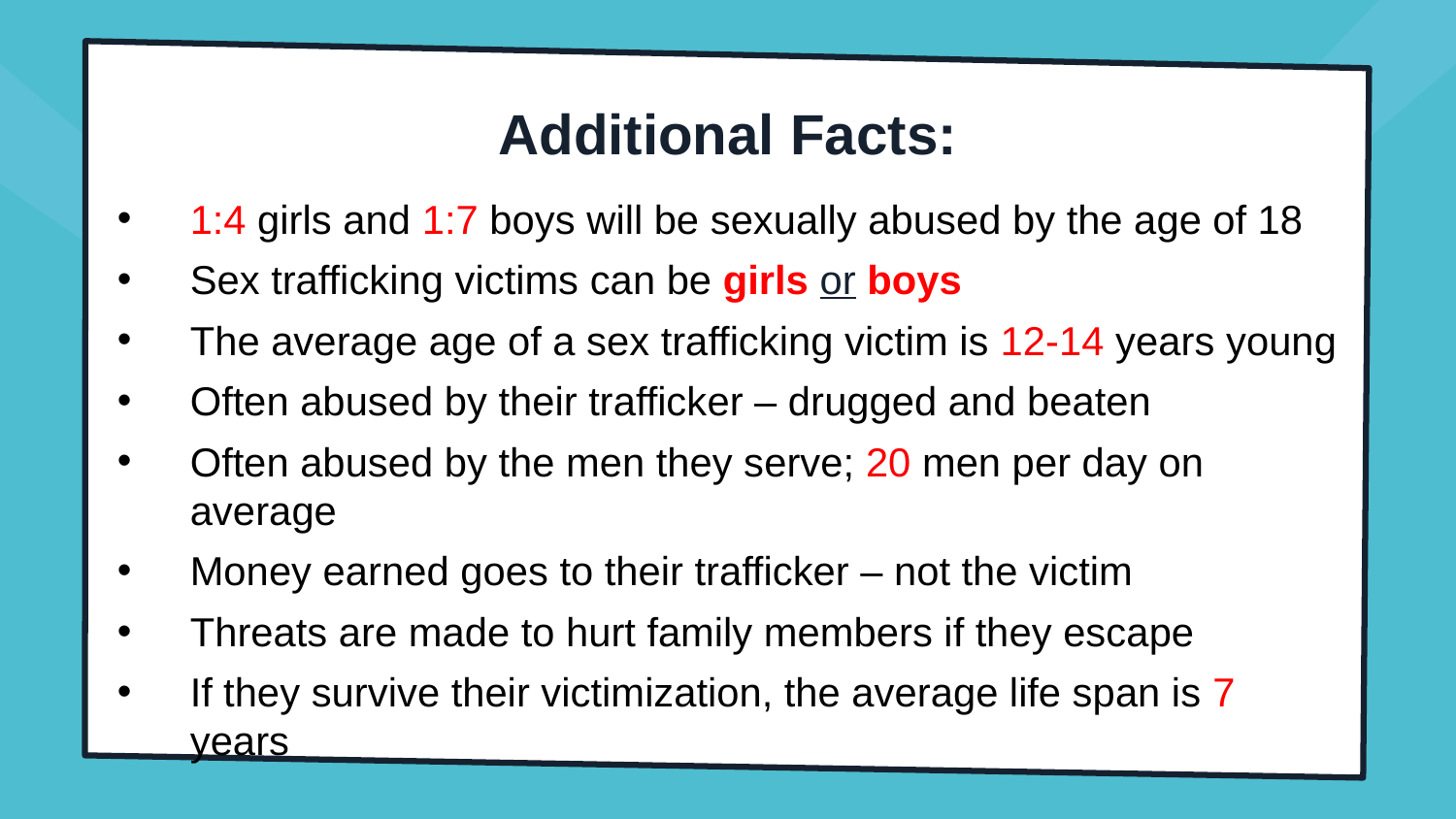

# Additional Facts:
1:4 girls and 1:7 boys will be sexually abused by the age of 18
Sex trafficking victims can be girls or boys
The average age of a sex trafficking victim is 12-14 years young
Often abused by their trafficker – drugged and beaten
Often abused by the men they serve; 20 men per day on average
Money earned goes to their trafficker – not the victim
Threats are made to hurt family members if they escape
If they survive their victimization, the average life span is 7 years